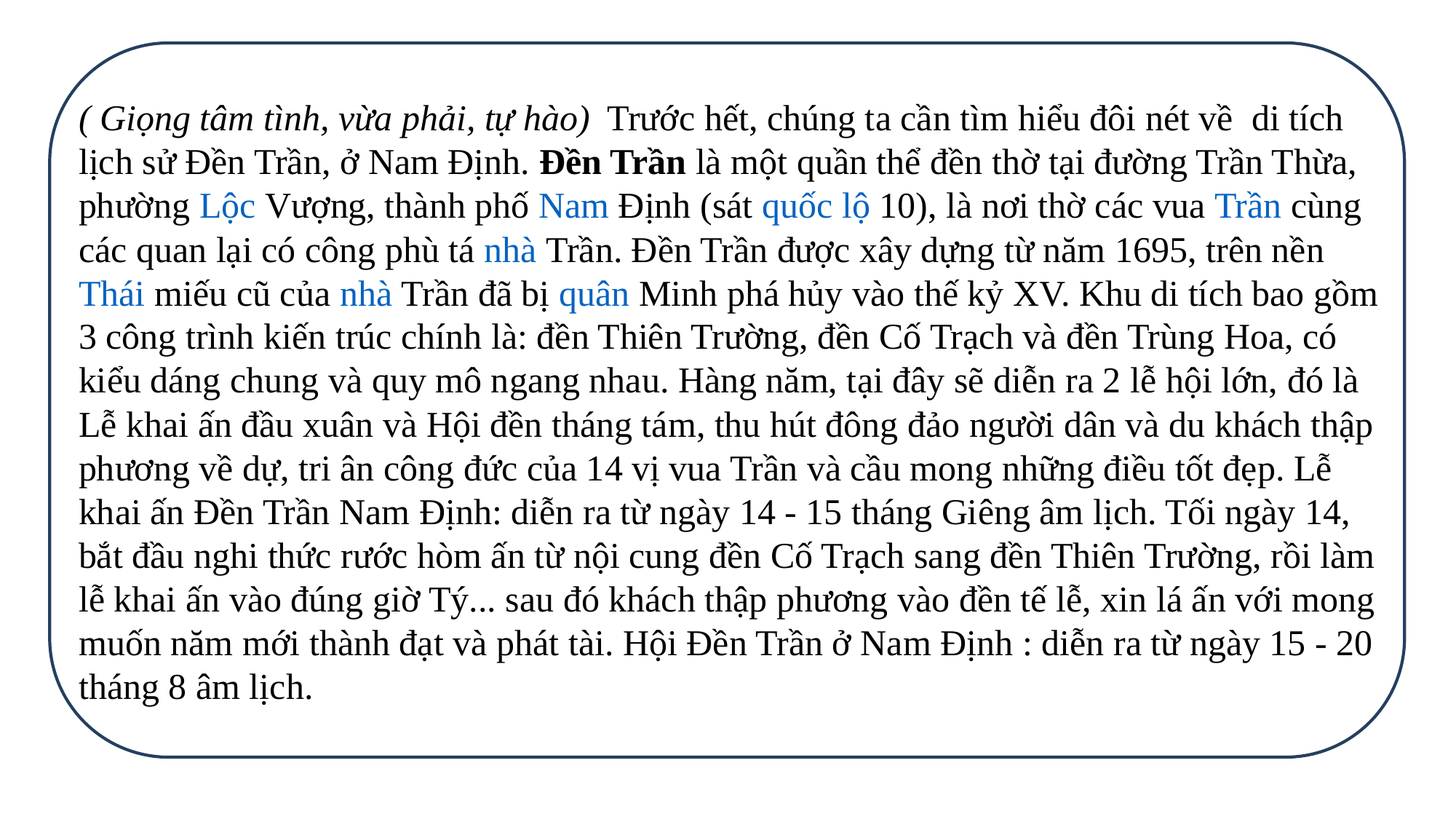

( Giọng tâm tình, vừa phải, tự hào)  Trước hết, chúng ta cần tìm hiểu đôi nét về  di tích lịch sử Đền Trần, ở Nam Định. Đền Trần là một quần thể đền thờ tại đường Trần Thừa, phường Lộc Vượng, thành phố Nam Định (sát quốc lộ 10), là nơi thờ các vua Trần cùng các quan lại có công phù tá nhà Trần. Đền Trần được xây dựng từ năm 1695, trên nền Thái miếu cũ của nhà Trần đã bị quân Minh phá hủy vào thế kỷ XV. Khu di tích bao gồm 3 công trình kiến trúc chính là: đền Thiên Trường, đền Cố Trạch và đền Trùng Hoa, có kiểu dáng chung và quy mô ngang nhau. Hàng năm, tại đây sẽ diễn ra 2 lễ hội lớn, đó là Lễ khai ấn đầu xuân và Hội đền tháng tám, thu hút đông đảo người dân và du khách thập phương về dự, tri ân công đức của 14 vị vua Trần và cầu mong những điều tốt đẹp. Lễ khai ấn Đền Trần Nam Định: diễn ra từ ngày 14 - 15 tháng Giêng âm lịch. Tối ngày 14, bắt đầu nghi thức rước hòm ấn từ nội cung đền Cố Trạch sang đền Thiên Trường, rồi làm lễ khai ấn vào đúng giờ Tý... sau đó khách thập phương vào đền tế lễ, xin lá ấn với mong muốn năm mới thành đạt và phát tài. Hội Đền Trần ở Nam Định : diễn ra từ ngày 15 - 20 tháng 8 âm lịch.